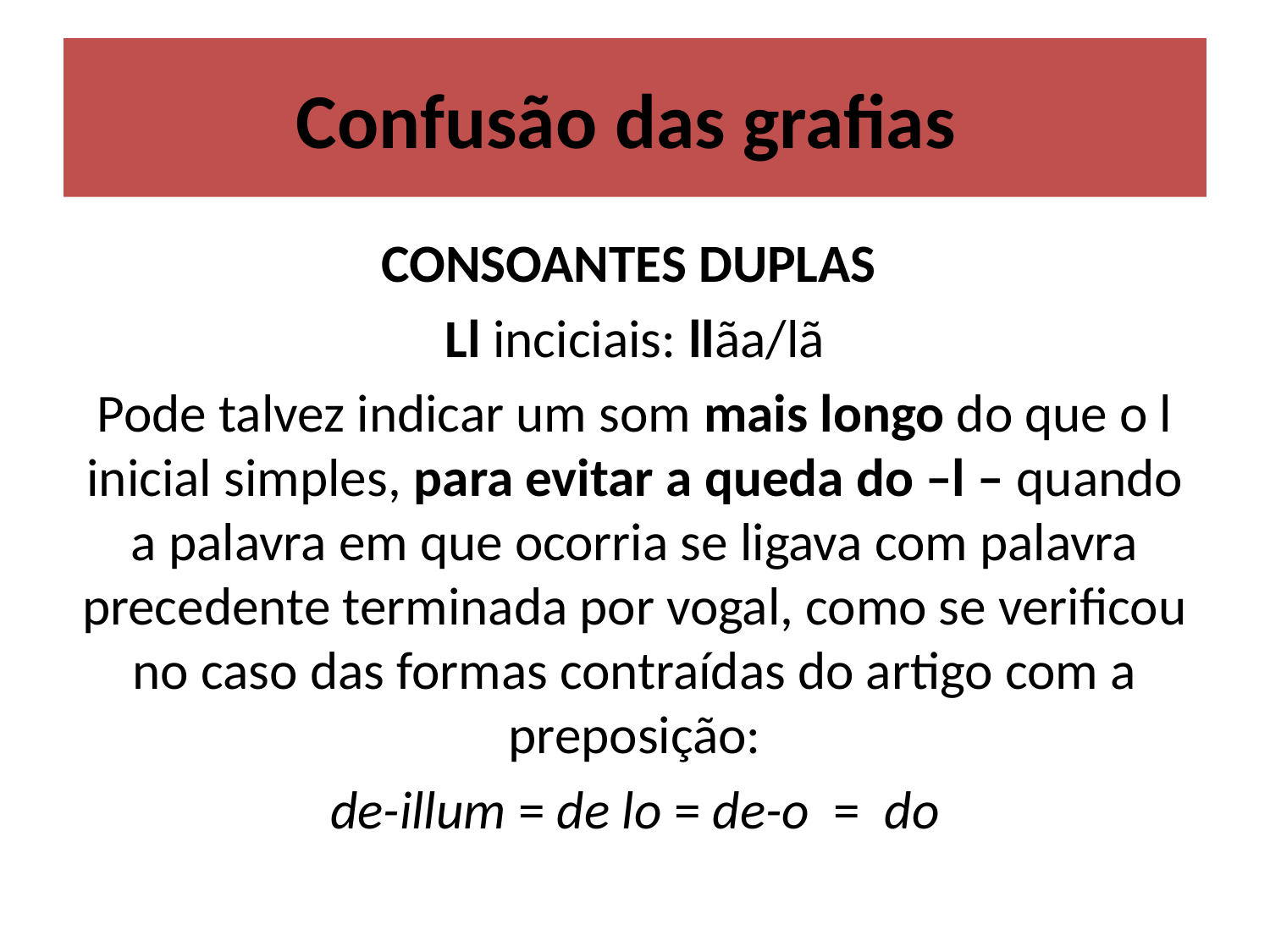

# Confusão das grafias
CONSOANTES DUPLAS
Ll inciciais: llãa/lã
Pode talvez indicar um som mais longo do que o l inicial simples, para evitar a queda do –l – quando a palavra em que ocorria se ligava com palavra precedente terminada por vogal, como se verificou no caso das formas contraídas do artigo com a preposição:
de-illum = de lo = de-o  =  do